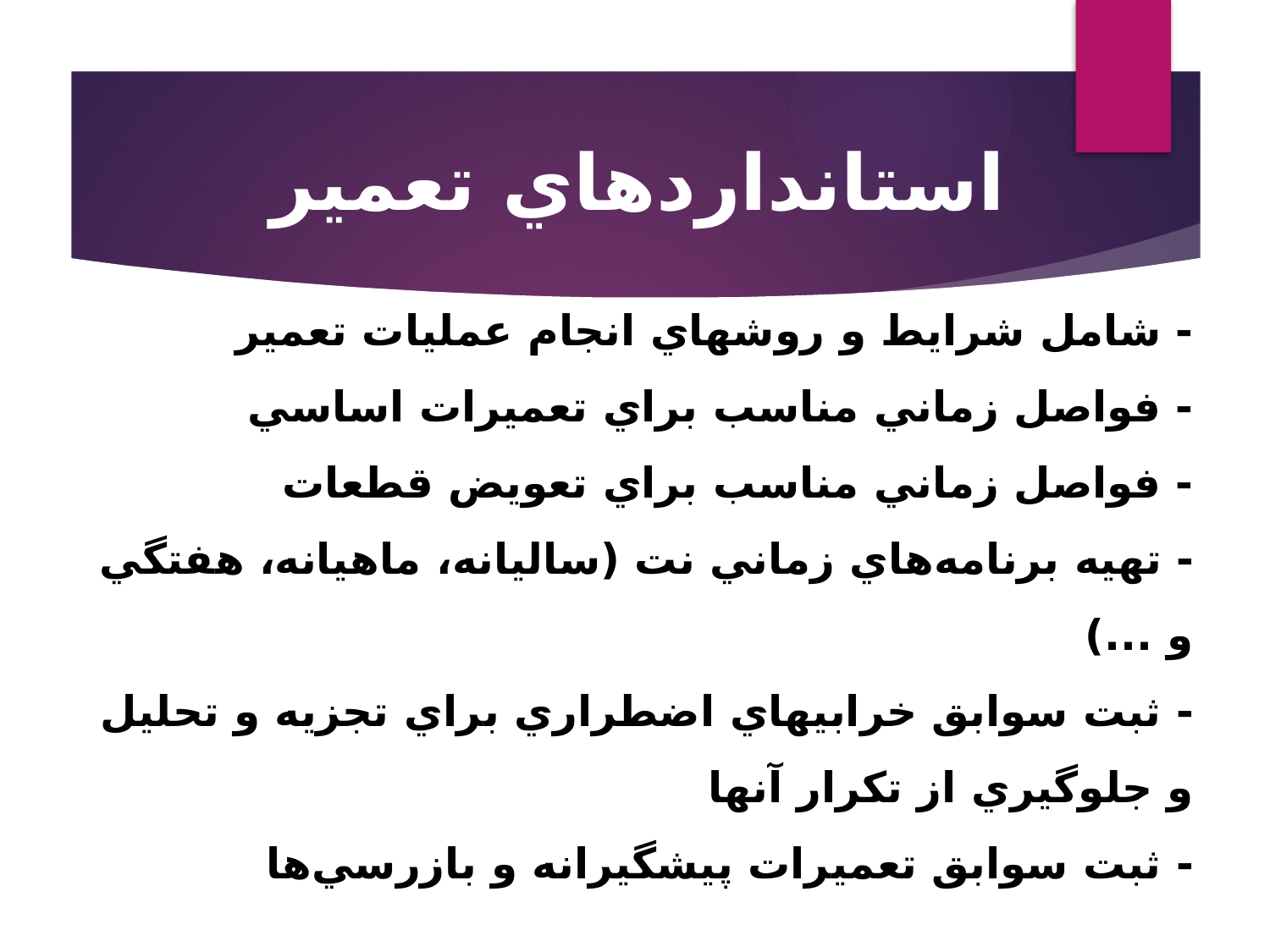

استانداردهاي تعمير
# - شامل شرايط و روشهاي انجام عمليات تعمير - فواصل زماني مناسب براي تعميرات اساسي - فواصل زماني مناسب براي تعويض قطعات - تهيه برنامه‌هاي زماني نت (ساليانه، ماهيانه، هفتگي و ...) - ثبت سوابق خرابيهاي اضطراري براي تجزيه و تحليل و جلوگيري از تکرار آنها - ثبت سوابق تعميرات پيشگيرانه و بازرسي‌ها